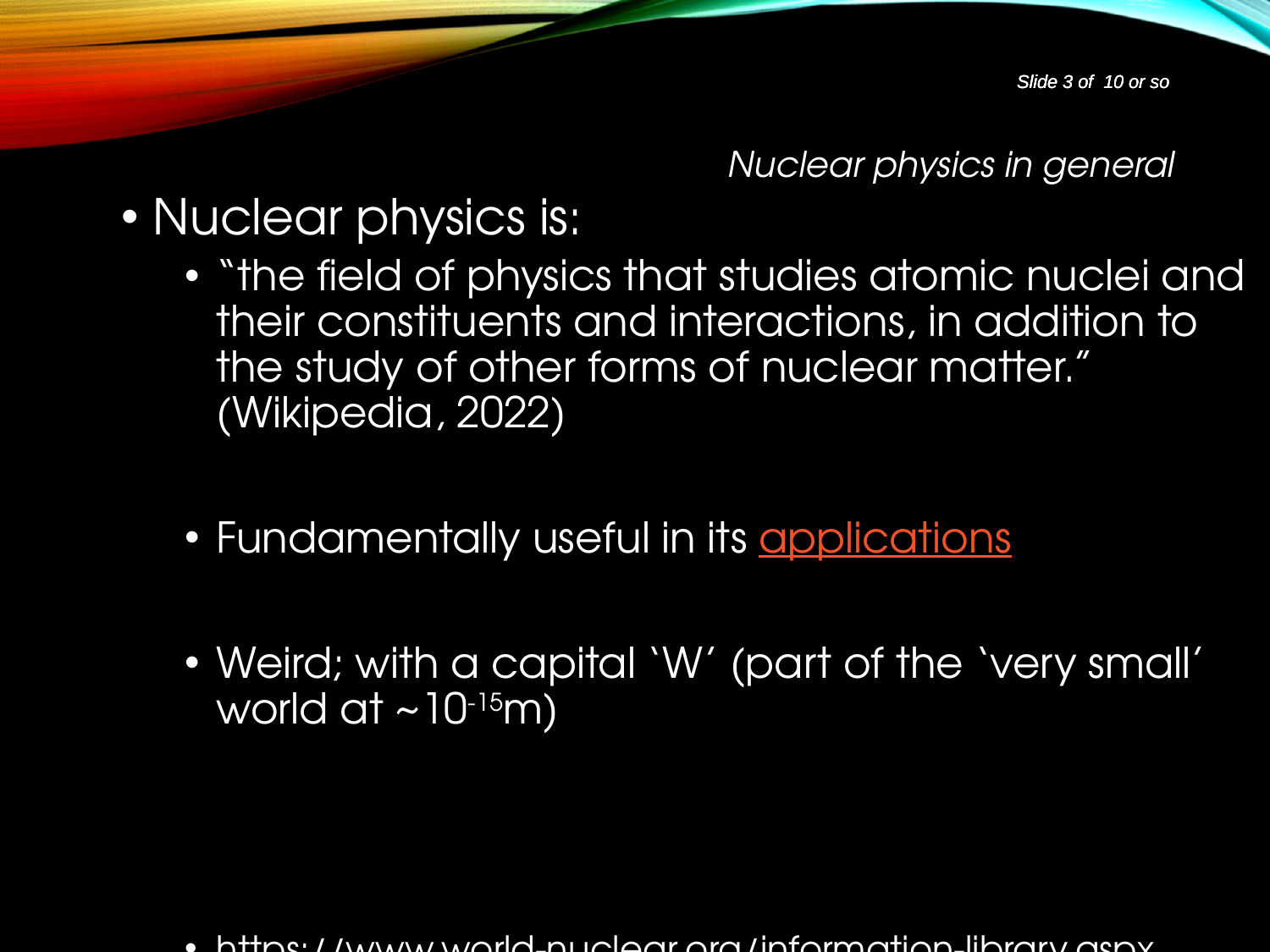

Slide 3 of  10 or so
Slide 3 of  10 or so
# Nuclear physics in general
Nuclear physics is:
“the field of physics that studies atomic nuclei and their constituents and interactions, in addition to the study of other forms of nuclear matter.” (Wikipedia, 2022)

Fundamentally useful in its applications

Weird; with a capital ‘W’ (part of the ‘very small’ world at ~10-15m)

https://www.world-nuclear.org/information-library.aspx